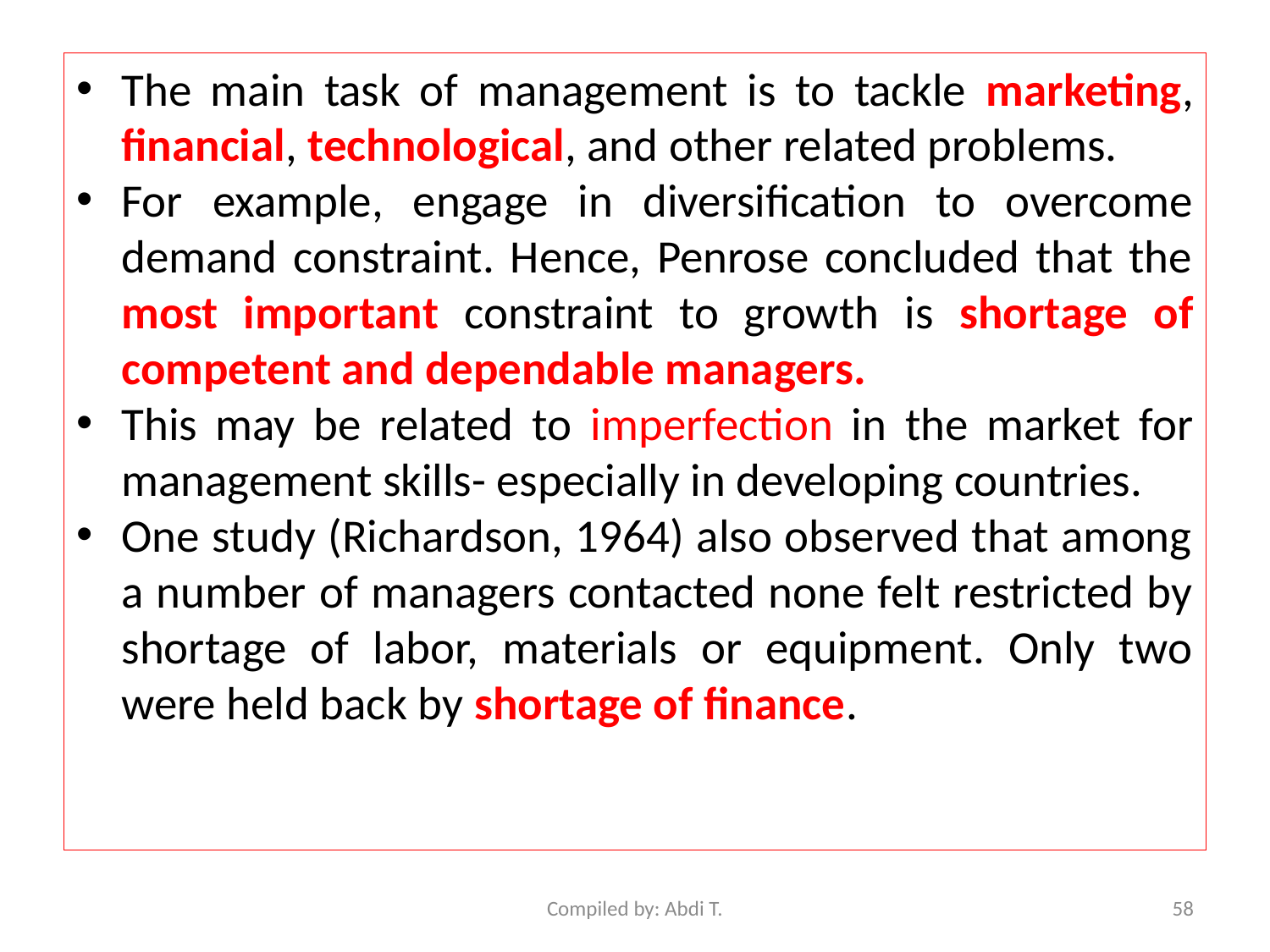

The main task of management is to tackle marketing, financial, technological, and other related problems.
For example, engage in diversification to overcome demand constraint. Hence, Penrose concluded that the most important constraint to growth is shortage of competent and dependable managers.
This may be related to imperfection in the market for management skills- especially in developing countries.
One study (Richardson, 1964) also observed that among a number of managers contacted none felt restricted by shortage of labor, materials or equipment. Only two were held back by shortage of finance.

Compiled by: Abdi T.
58